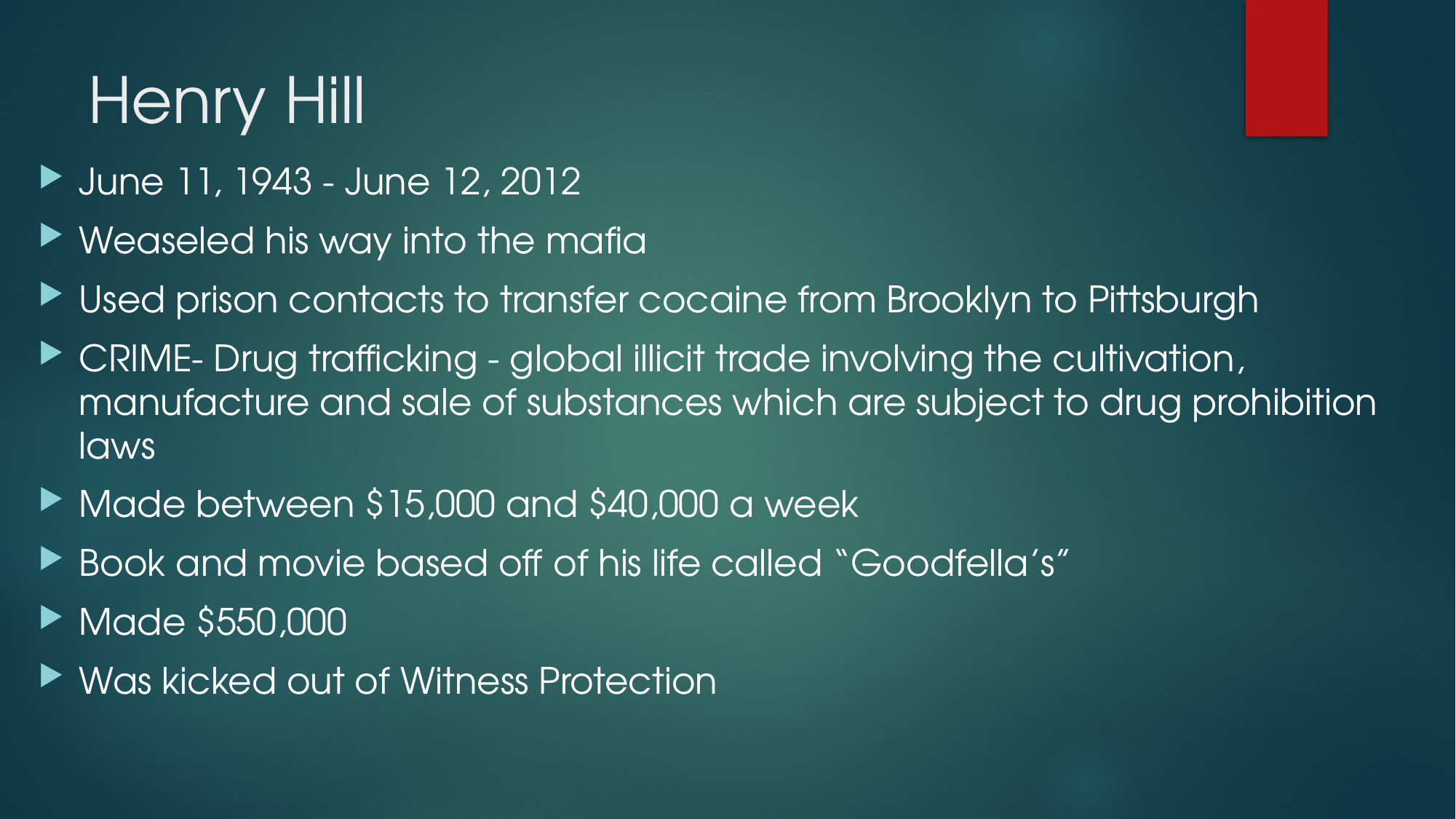

# Henry Hill
June 11, 1943 - June 12, 2012
Weaseled his way into the mafia
Used prison contacts to transfer cocaine from Brooklyn to Pittsburgh
CRIME- Drug trafficking - global illicit trade involving the cultivation, manufacture and sale of substances which are subject to drug prohibition laws
Made between $15,000 and $40,000 a week
Book and movie based off of his life called “Goodfella’s”
Made $550,000
Was kicked out of Witness Protection